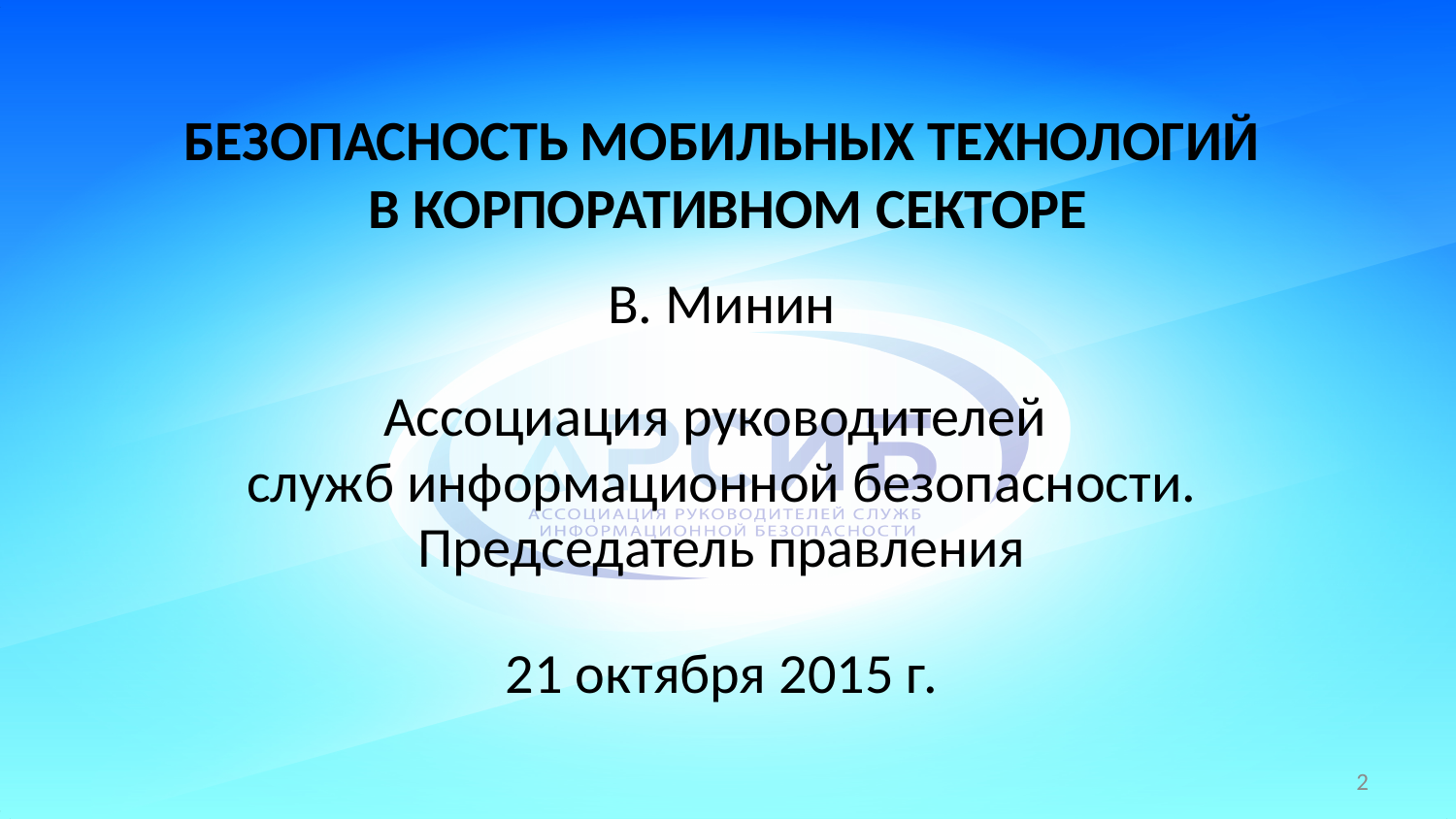

# БЕЗОПАСНОСТЬ МОБИЛЬНЫХ ТЕХНОЛОГИЙ В КОРПОРАТИВНОМ СЕКТОРЕ
В. Минин

Ассоциация руководителей
служб информационной безопасности.
Председатель правления

21 октября 2015 г.

2